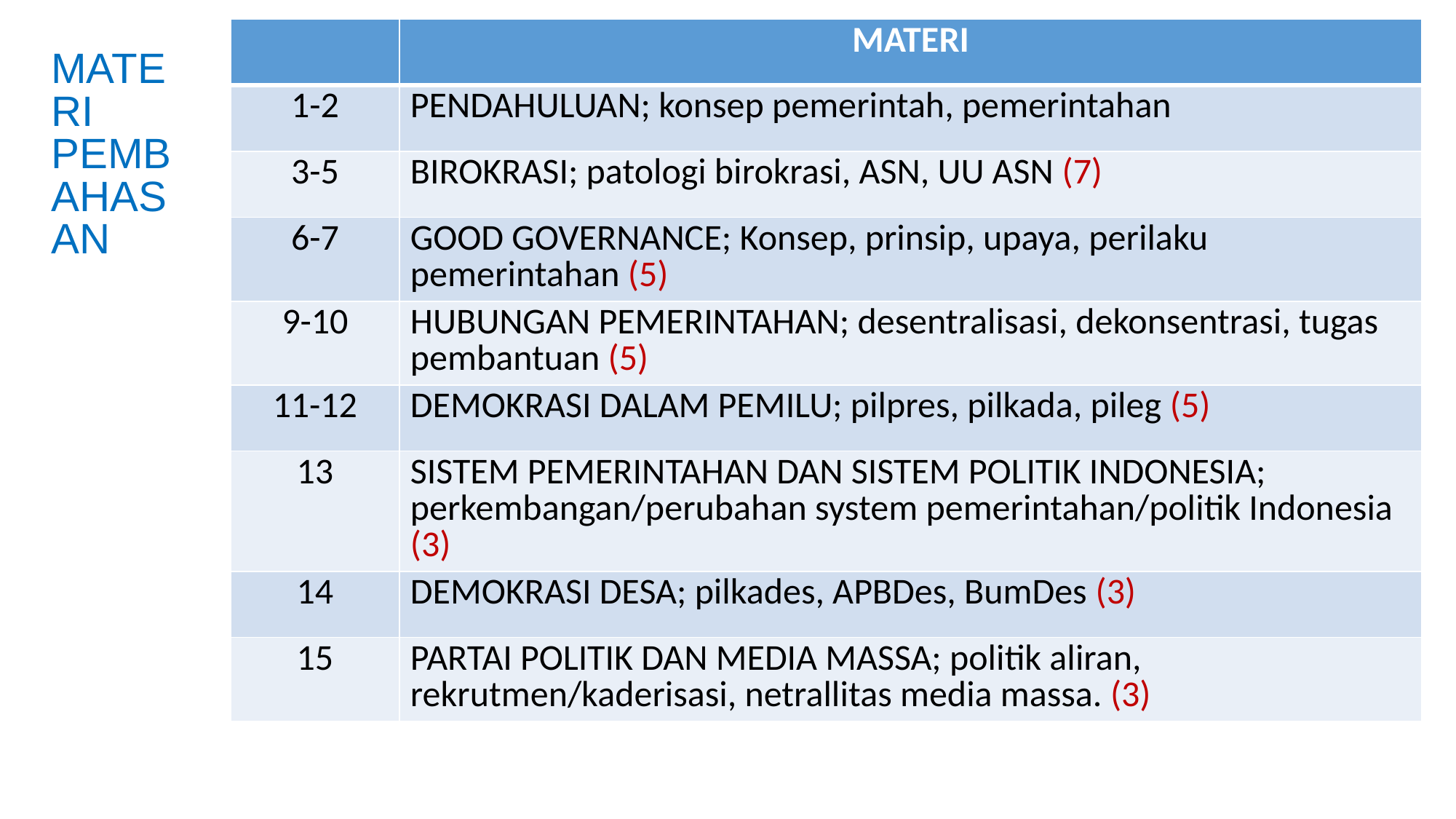

|  | MATERI |
| --- | --- |
| 1-2 | PENDAHULUAN; konsep pemerintah, pemerintahan |
| 3-5 | BIROKRASI; patologi birokrasi, ASN, UU ASN (7) |
| 6-7 | GOOD GOVERNANCE; Konsep, prinsip, upaya, perilaku pemerintahan (5) |
| 9-10 | HUBUNGAN PEMERINTAHAN; desentralisasi, dekonsentrasi, tugas pembantuan (5) |
| 11-12 | DEMOKRASI DALAM PEMILU; pilpres, pilkada, pileg (5) |
| 13 | SISTEM PEMERINTAHAN DAN SISTEM POLITIK INDONESIA; perkembangan/perubahan system pemerintahan/politik Indonesia (3) |
| 14 | DEMOKRASI DESA; pilkades, APBDes, BumDes (3) |
| 15 | PARTAI POLITIK DAN MEDIA MASSA; politik aliran, rekrutmen/kaderisasi, netrallitas media massa. (3) |
MATERI PEMBAHASAN